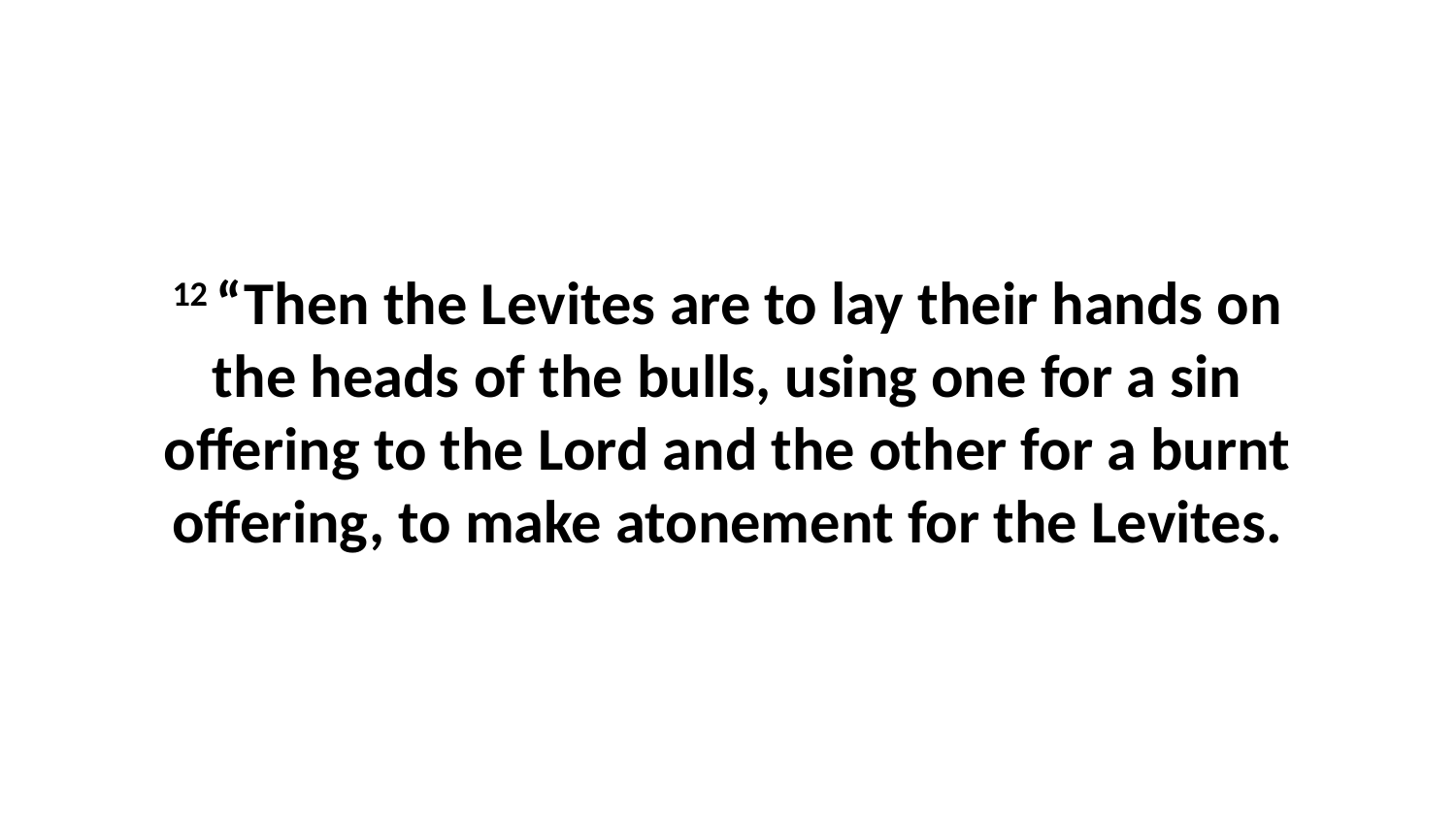

12 “Then the Levites are to lay their hands on the heads of the bulls, using one for a sin offering to the Lord and the other for a burnt offering, to make atonement for the Levites.